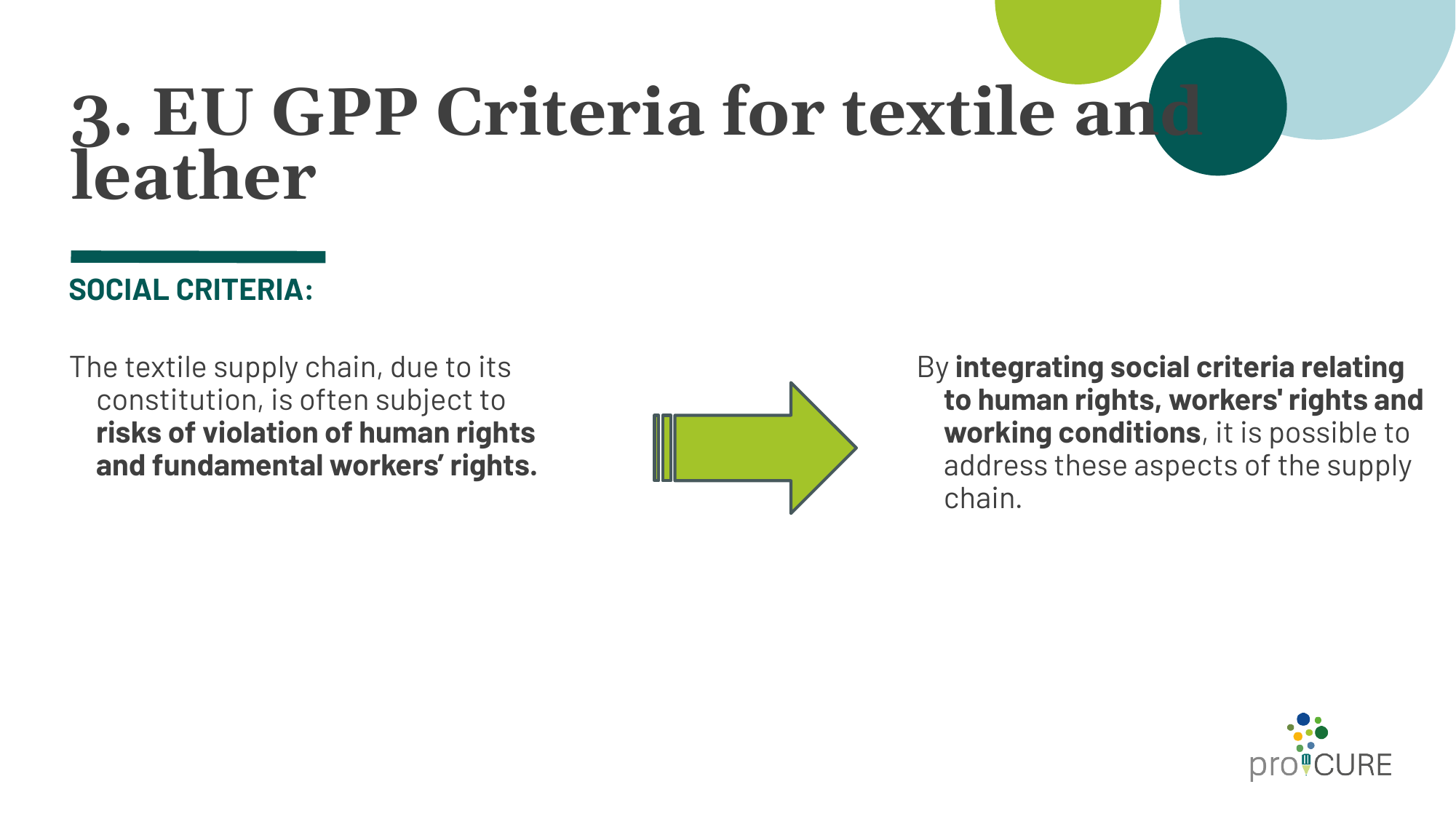

# 3. EU GPP Criteria for textile and leather
SOCIAL CRITERIA:
The textile supply chain, due to its constitution, is often subject to risks of violation of human rights and fundamental workers’ rights.

By integrating social criteria relating to human rights, workers' rights and working conditions, it is possible to address these aspects of the supply chain.